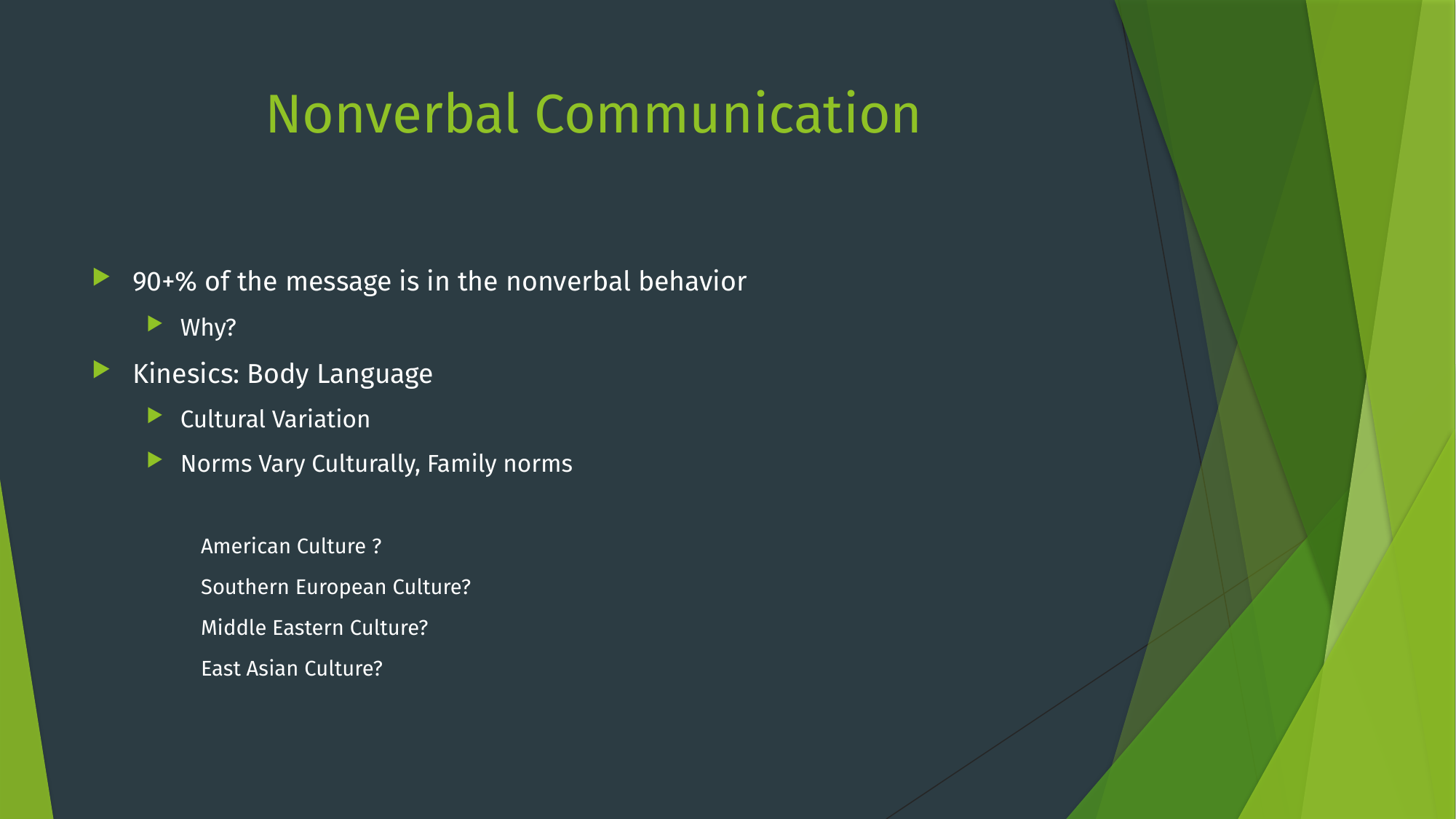

# Nonverbal Communication
90+% of the message is in the nonverbal behavior
Why?
Kinesics: Body Language
Cultural Variation
Norms Vary Culturally, Family norms

American Culture ?
Southern European Culture?
Middle Eastern Culture?
East Asian Culture?